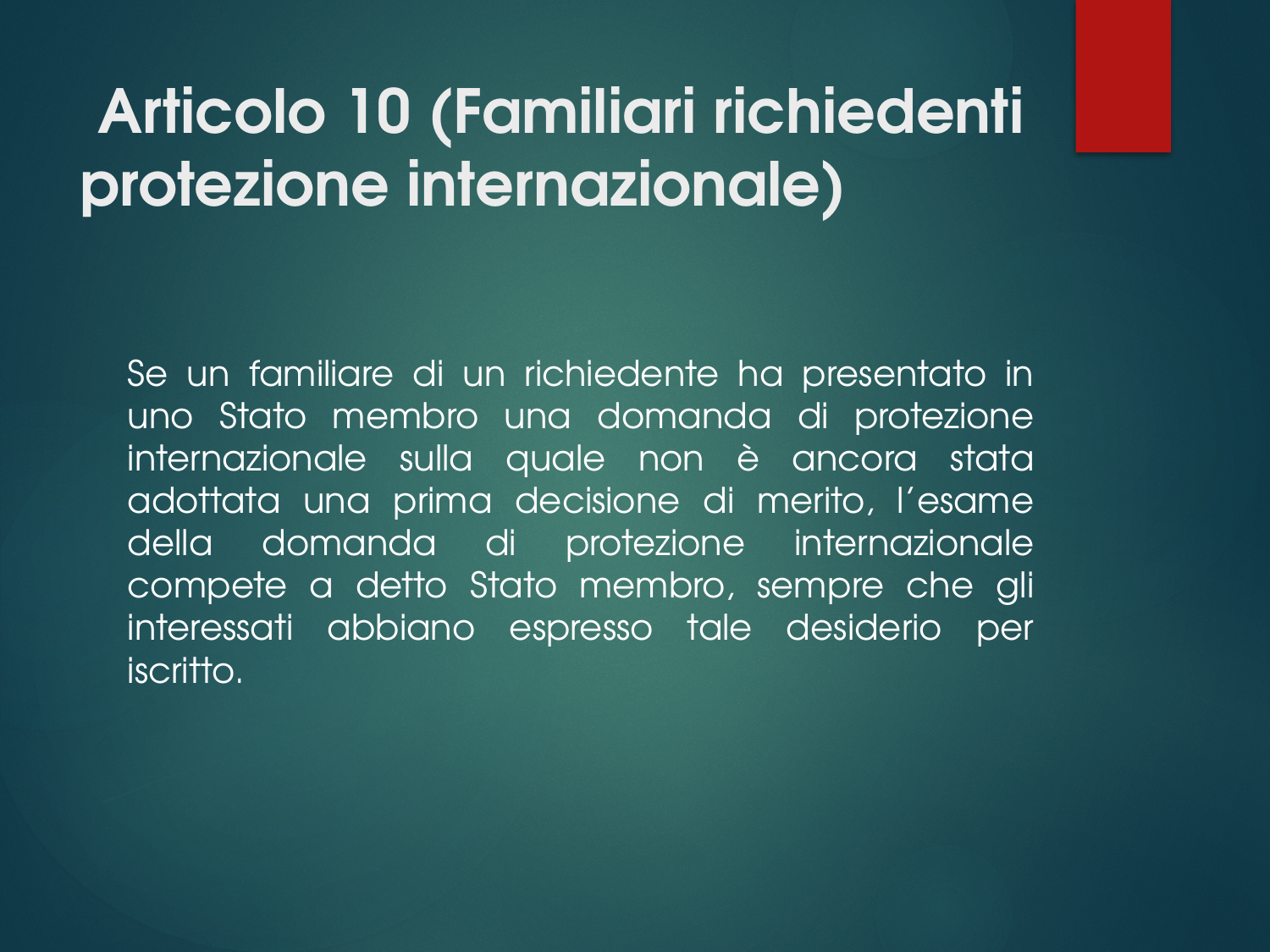

# Articolo 10 (Familiari richiedenti protezione internazionale)

Se un familiare di un richiedente ha presentato in uno Stato membro una domanda di protezione internazionale sulla quale non è ancora stata adottata una prima decisione di merito, l’esame della domanda di protezione internazionale compete a detto Stato membro, sempre che gli interessati abbiano espresso tale desiderio per iscritto.